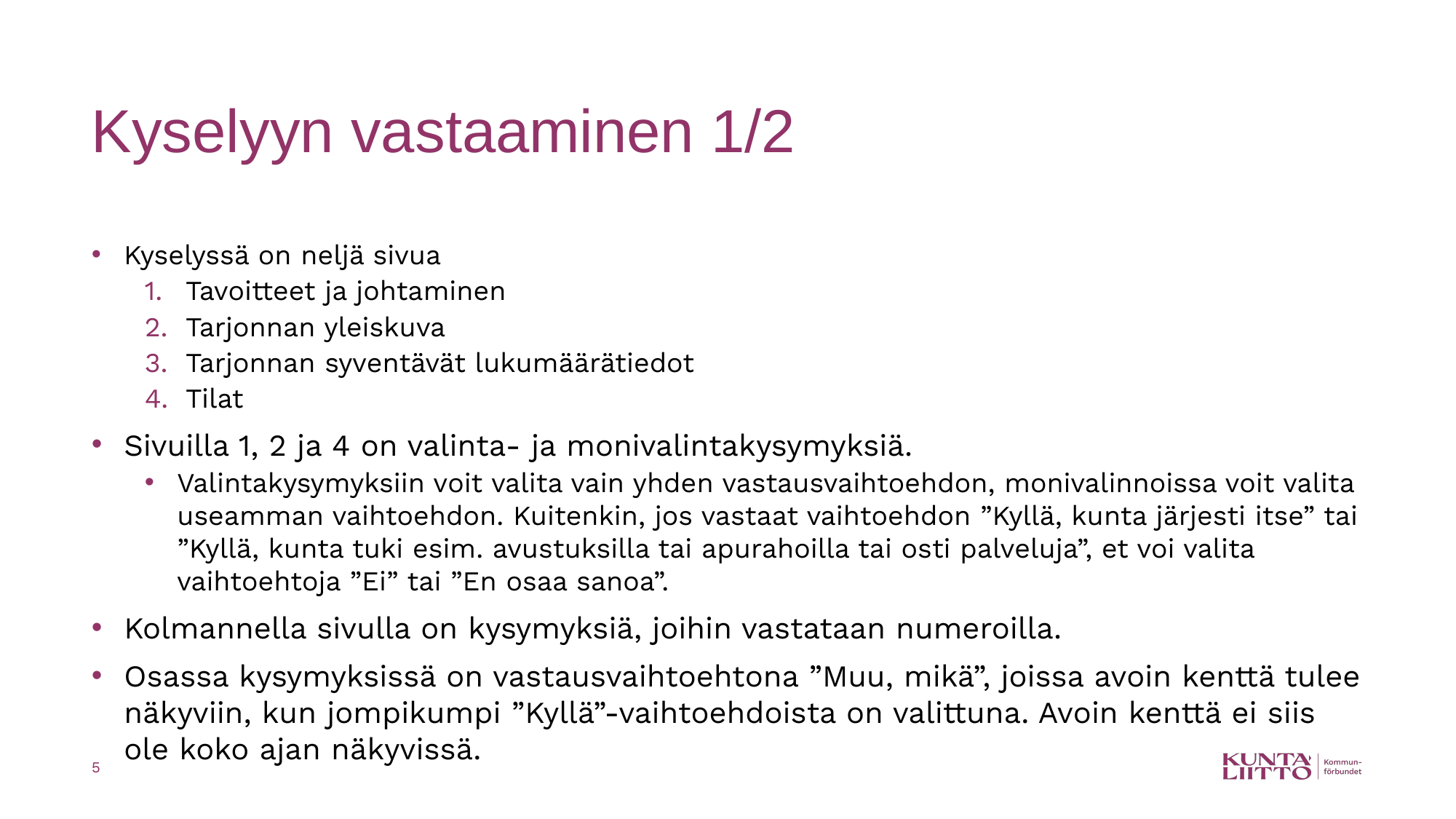

# Kyselyyn vastaaminen 1/2
Kyselyssä on neljä sivua
Tavoitteet ja johtaminen
Tarjonnan yleiskuva
Tarjonnan syventävät lukumäärätiedot
Tilat
Sivuilla 1, 2 ja 4 on valinta- ja monivalintakysymyksiä.
Valintakysymyksiin voit valita vain yhden vastausvaihtoehdon, monivalinnoissa voit valita useamman vaihtoehdon. Kuitenkin, jos vastaat vaihtoehdon ”Kyllä, kunta järjesti itse” tai ”Kyllä, kunta tuki esim. avustuksilla tai apurahoilla tai osti palveluja”, et voi valita vaihtoehtoja ”Ei” tai ”En osaa sanoa”.
Kolmannella sivulla on kysymyksiä, joihin vastataan numeroilla.
Osassa kysymyksissä on vastausvaihtoehtona ”Muu, mikä”, joissa avoin kenttä tulee näkyviin, kun jompikumpi ”Kyllä”-vaihtoehdoista on valittuna. Avoin kenttä ei siis ole koko ajan näkyvissä.
5